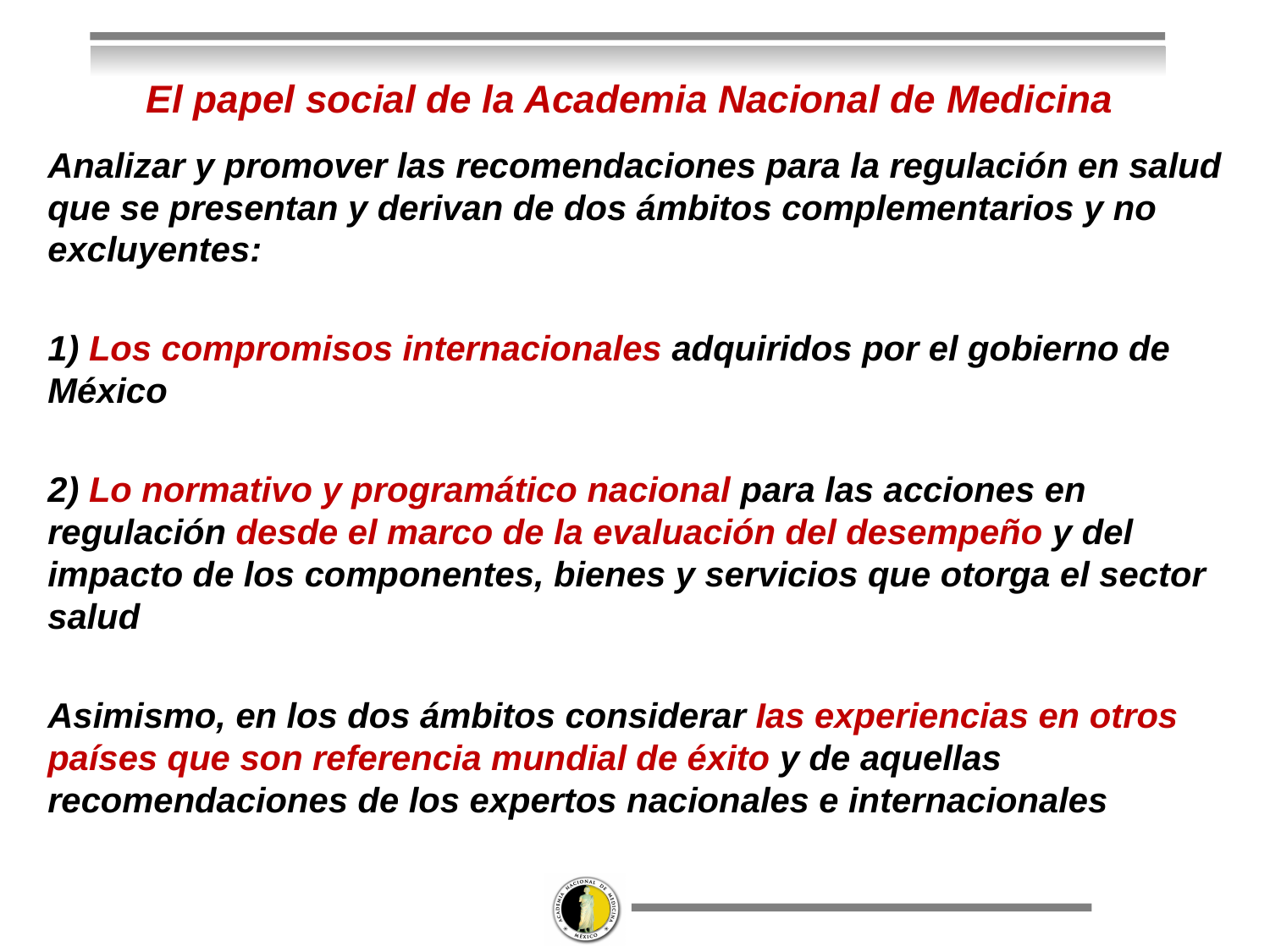

# El papel social de la Academia Nacional de Medicina
Analizar y promover las recomendaciones para la regulación en salud que se presentan y derivan de dos ámbitos complementarios y no excluyentes:

1) Los compromisos internacionales adquiridos por el gobierno de México

2) Lo normativo y programático nacional para las acciones en regulación desde el marco de la evaluación del desempeño y del impacto de los componentes, bienes y servicios que otorga el sector salud

Asimismo, en los dos ámbitos considerar Ias experiencias en otros países que son referencia mundial de éxito y de aquellas recomendaciones de los expertos nacionales e internacionales